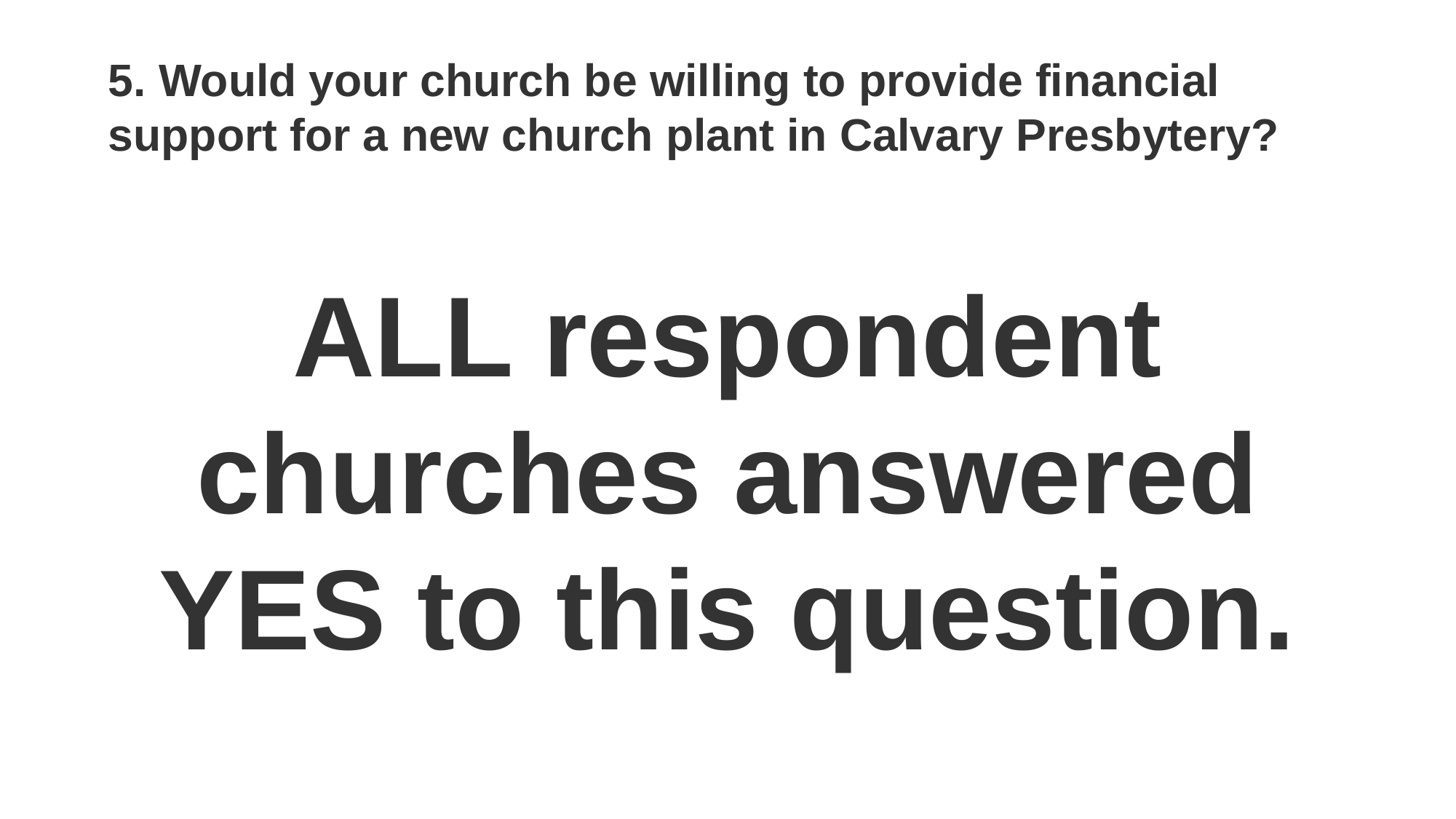

5. Would your church be willing to provide financial support for a new church plant in Calvary Presbytery?
ALL respondent churches answered YES to this question.